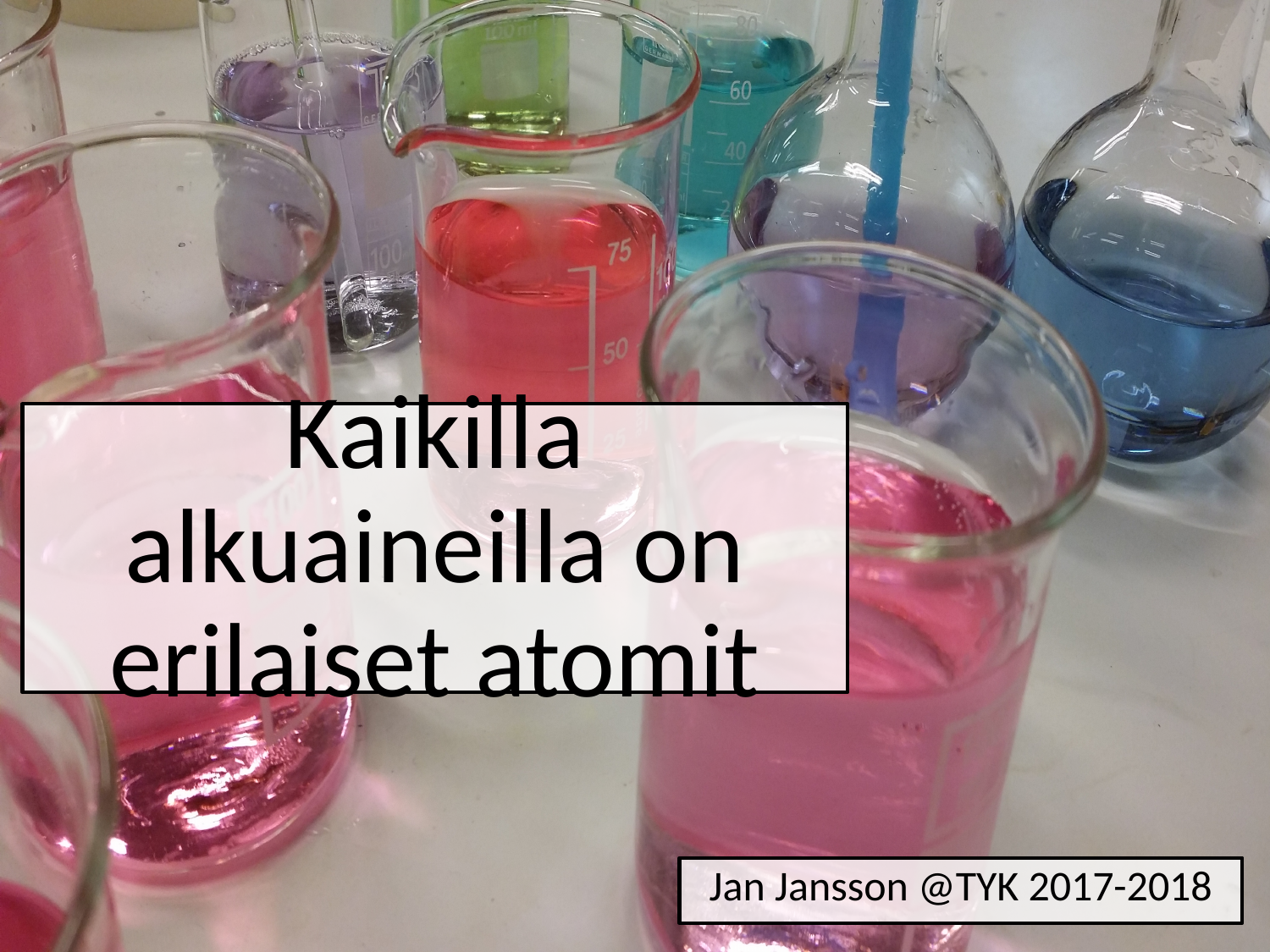

# Kaikilla alkuaineilla on erilaiset atomit
Jan Jansson @TYK 2017-2018